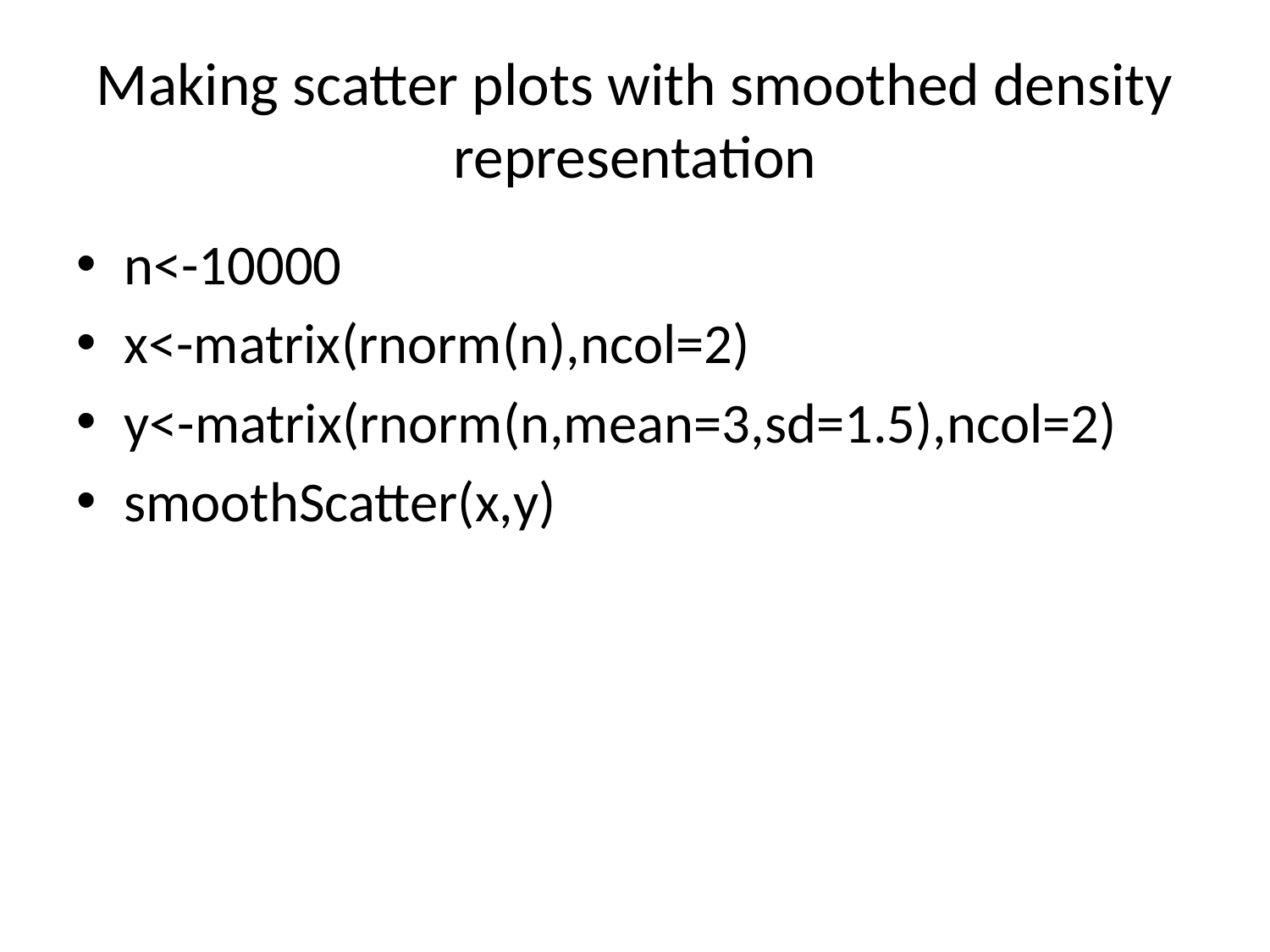

# Making scatter plots with smoothed density representation
n<-10000
x<-matrix(rnorm(n),ncol=2)
y<-matrix(rnorm(n,mean=3,sd=1.5),ncol=2)
smoothScatter(x,y)